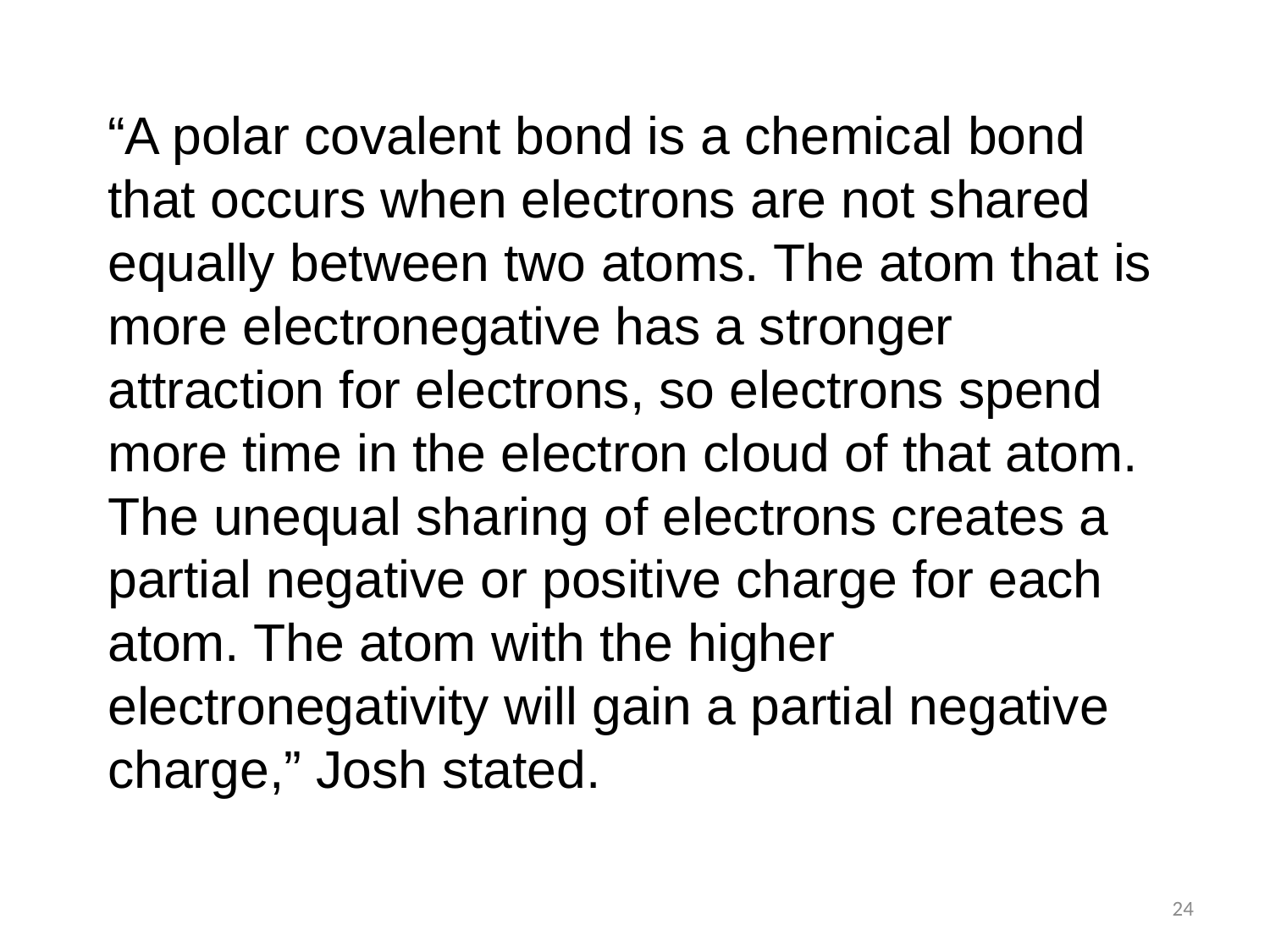

“A polar covalent bond is a chemical bond that occurs when electrons are not shared equally between two atoms. The atom that is more electronegative has a stronger attraction for electrons, so electrons spend more time in the electron cloud of that atom. The unequal sharing of electrons creates a partial negative or positive charge for each atom. The atom with the higher electronegativity will gain a partial negative charge,” Josh stated.
24